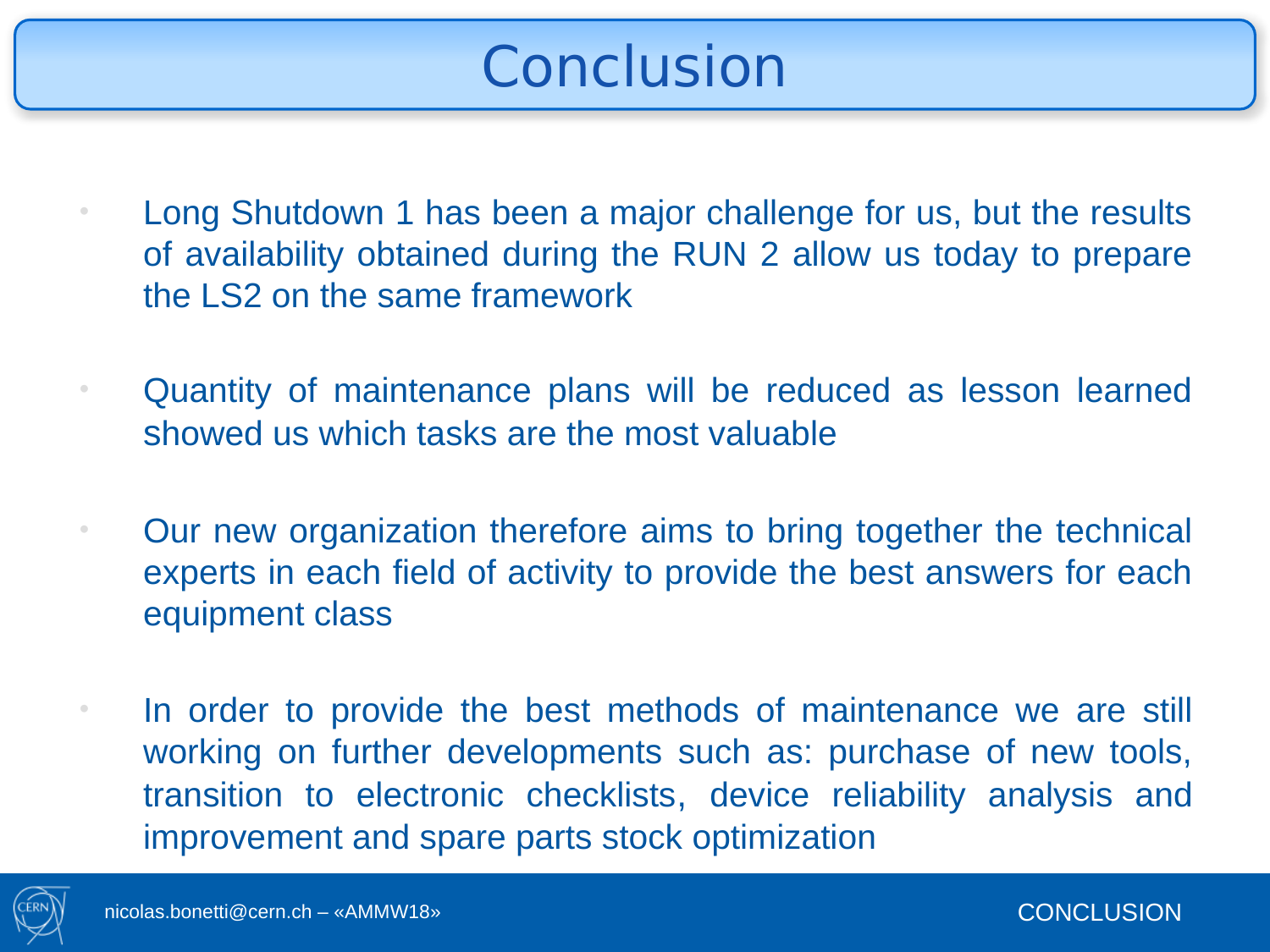

Conclusion
Long Shutdown 1 has been a major challenge for us, but the results of availability obtained during the RUN 2 allow us today to prepare the LS2 on the same framework

Quantity of maintenance plans will be reduced as lesson learned showed us which tasks are the most valuable

Our new organization therefore aims to bring together the technical experts in each field of activity to provide the best answers for each equipment class

In order to provide the best methods of maintenance we are still working on further developments such as: purchase of new tools, transition to electronic checklists, device reliability analysis and improvement and spare parts stock optimization
CONCLUSION